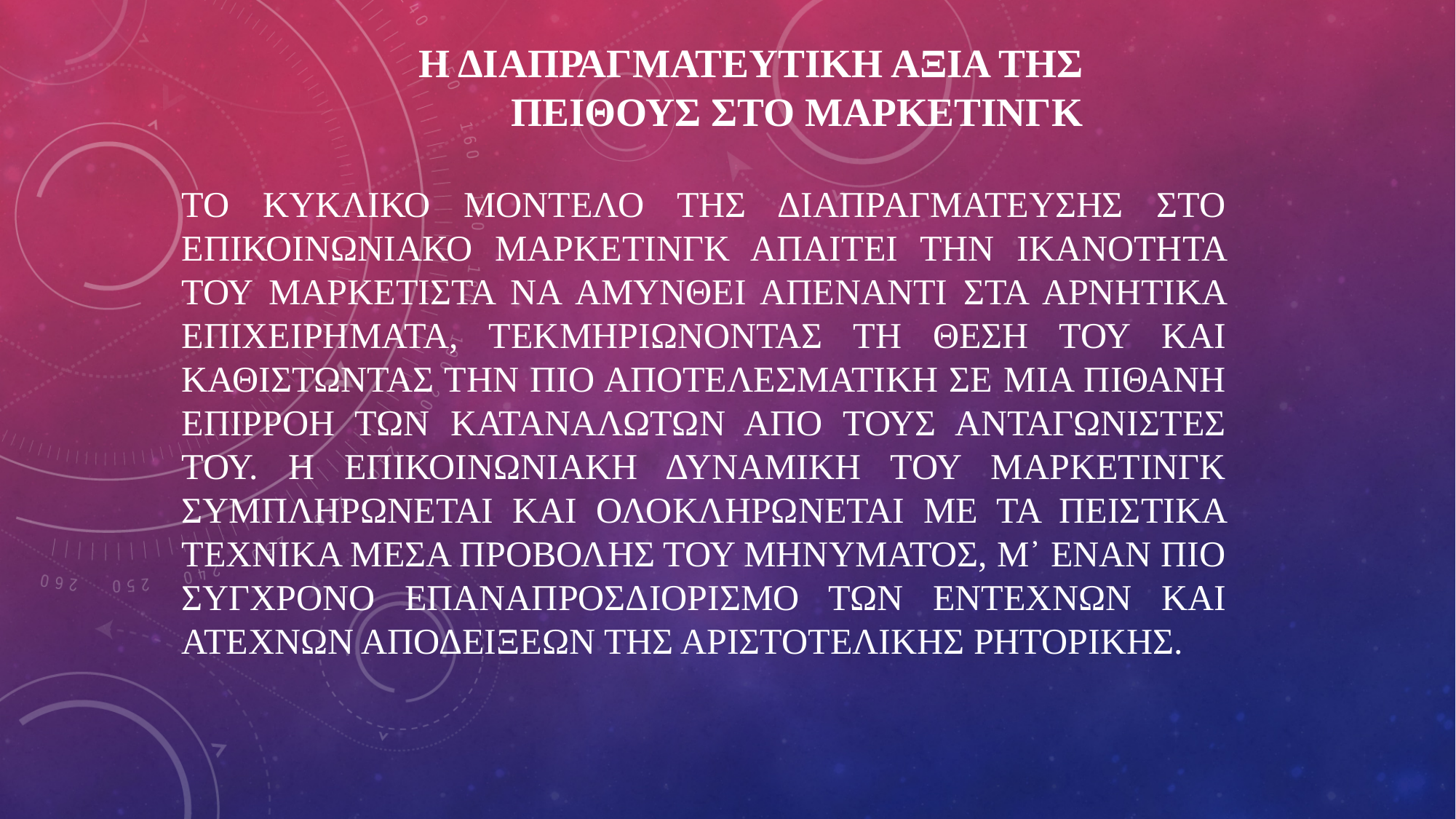

# Η ΔΙΑΠΡΑΓΜΑΤΕΥΤΙΚΗ ΑΞΙΑ ΤΗΣ ΠΕΙΘΟΥΣ ΣΤΟ ΜΑΡΚΕΤΙΝΓΚ
ΤΟ ΚΥΚΛΙΚΟ ΜΟΝΤΕΛΟ ΤΗΣ ΔΙΑΠΡΑΓΜΑΤΕΥΣΗΣ ΣΤΟ ΕΠΙΚΟΙΝΩΝΙΑΚΟ ΜΑΡΚΕΤΙΝΓΚ ΑΠΑΙΤΕΙ ΤΗΝ ΙΚΑΝΟΤΗΤΑ ΤΟΥ ΜΑΡΚΕΤΙΣΤΑ ΝΑ ΑΜΥΝΘΕΙ ΑΠΕΝΑΝΤΙ ΣΤΑ ΑΡΝΗΤΙΚΑ ΕΠΙΧΕΙΡΗΜΑΤΑ, ΤΕΚΜΗΡΙΩΝΟΝΤΑΣ ΤΗ ΘΕΣΗ ΤΟΥ ΚΑΙ ΚΑΘΙΣΤΩΝΤΑΣ ΤΗΝ ΠΙΟ ΑΠΟΤΕΛΕΣΜΑΤΙΚΗ ΣΕ ΜΙΑ ΠΙΘΑΝΗ ΕΠΙΡΡΟΗ ΤΩΝ ΚΑΤΑΝΑΛΩΤΩΝ ΑΠΟ ΤΟΥΣ ΑΝΤΑΓΩΝΙΣΤΕΣ ΤΟΥ. Η ΕΠΙΚΟΙΝΩΝΙΑΚΗ ΔΥΝΑΜΙΚΗ ΤΟΥ ΜΑΡΚΕΤΙΝΓΚ ΣΥΜΠΛΗΡΩΝΕΤΑΙ ΚΑΙ ΟΛΟΚΛΗΡΩΝΕΤΑΙ ΜΕ ΤΑ ΠΕΙΣΤΙΚΑ ΤΕΧΝΙΚΑ ΜΕΣΑ ΠΡΟΒΟΛΗΣ ΤΟΥ ΜΗΝΥΜΑΤΟΣ, Μ᾽ ΕΝΑΝ ΠΙΟ ΣΥΓΧΡΟΝΟ ΕΠΑΝΑΠΡΟΣΔΙΟΡΙΣΜΟ ΤΩΝ ΕΝΤΕΧΝΩΝ ΚΑΙ ΑΤΕΧΝΩΝ ΑΠΟΔΕΙΞΕΩΝ ΤΗΣ ΑΡΙΣΤΟΤΕΛΙΚΗΣ ΡΗΤΟΡΙΚΗΣ.